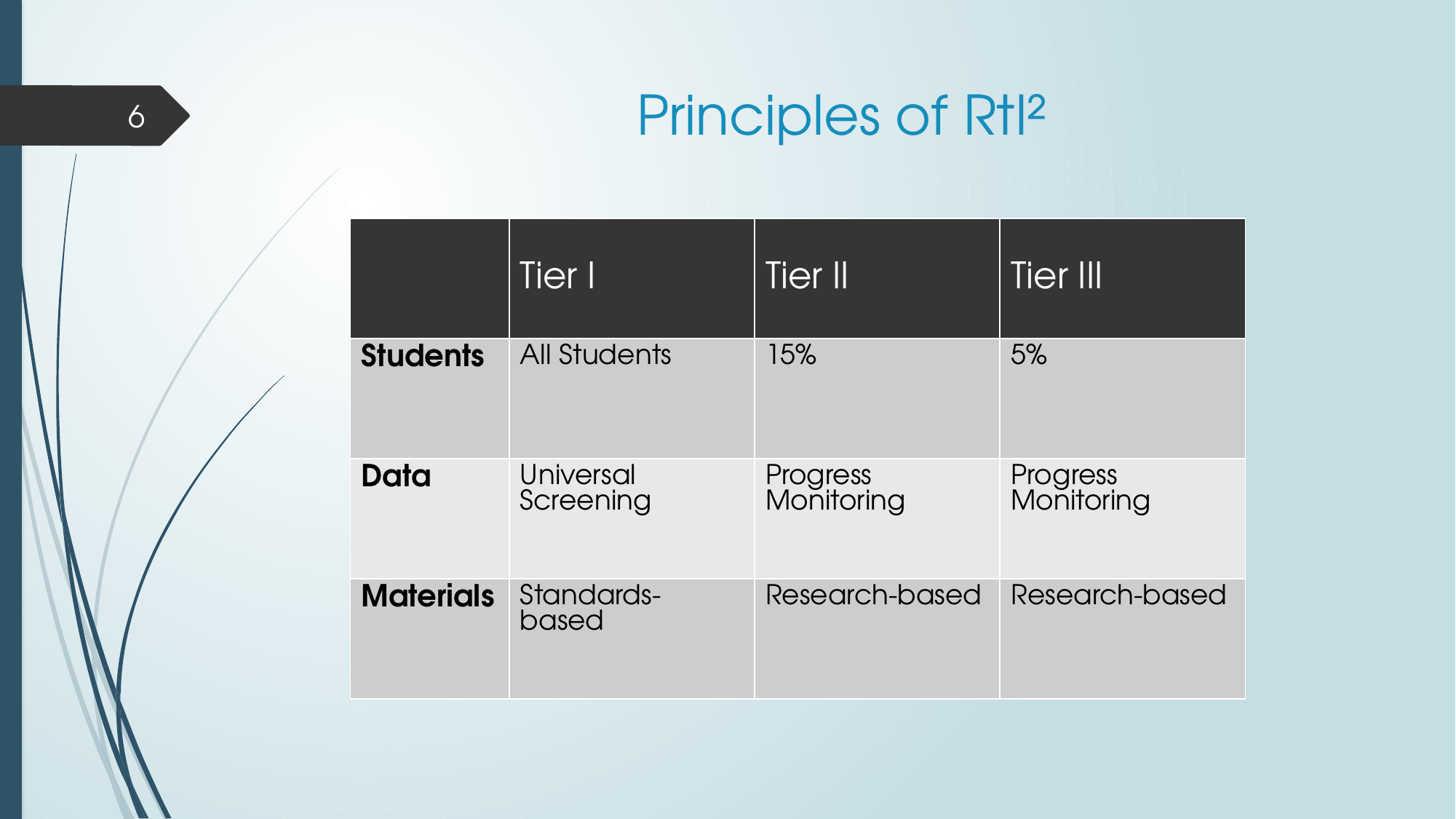

# Principles of RtI²
6
|  | Tier I | Tier II | Tier III |
| --- | --- | --- | --- |
| Students | All Students | 15% | 5% |
| Data | Universal Screening | Progress Monitoring | Progress Monitoring |
| Materials | Standards-based | Research-based | Research-based |